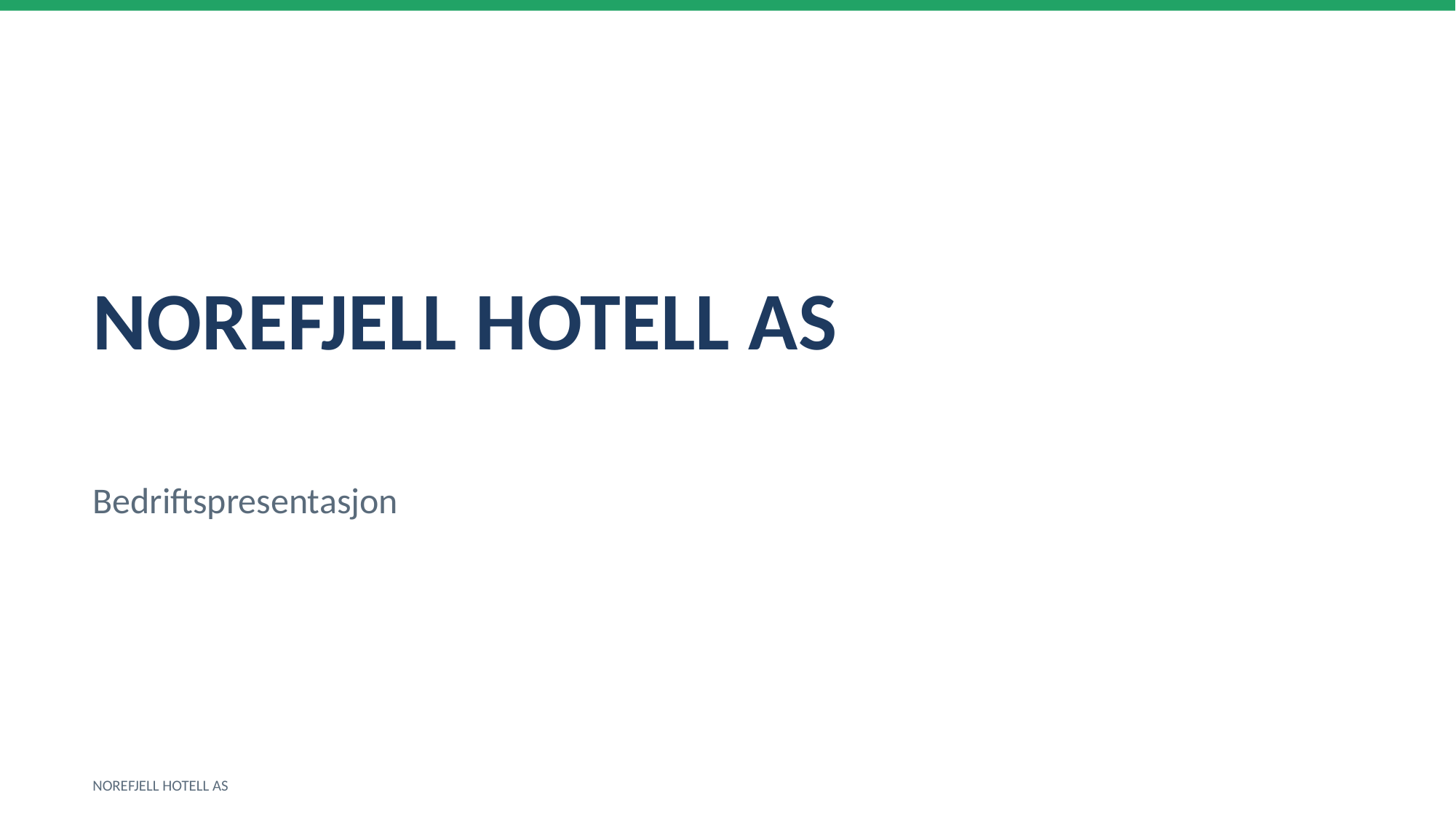

NOREFJELL HOTELL AS
Bedriftspresentasjon
NOREFJELL HOTELL AS